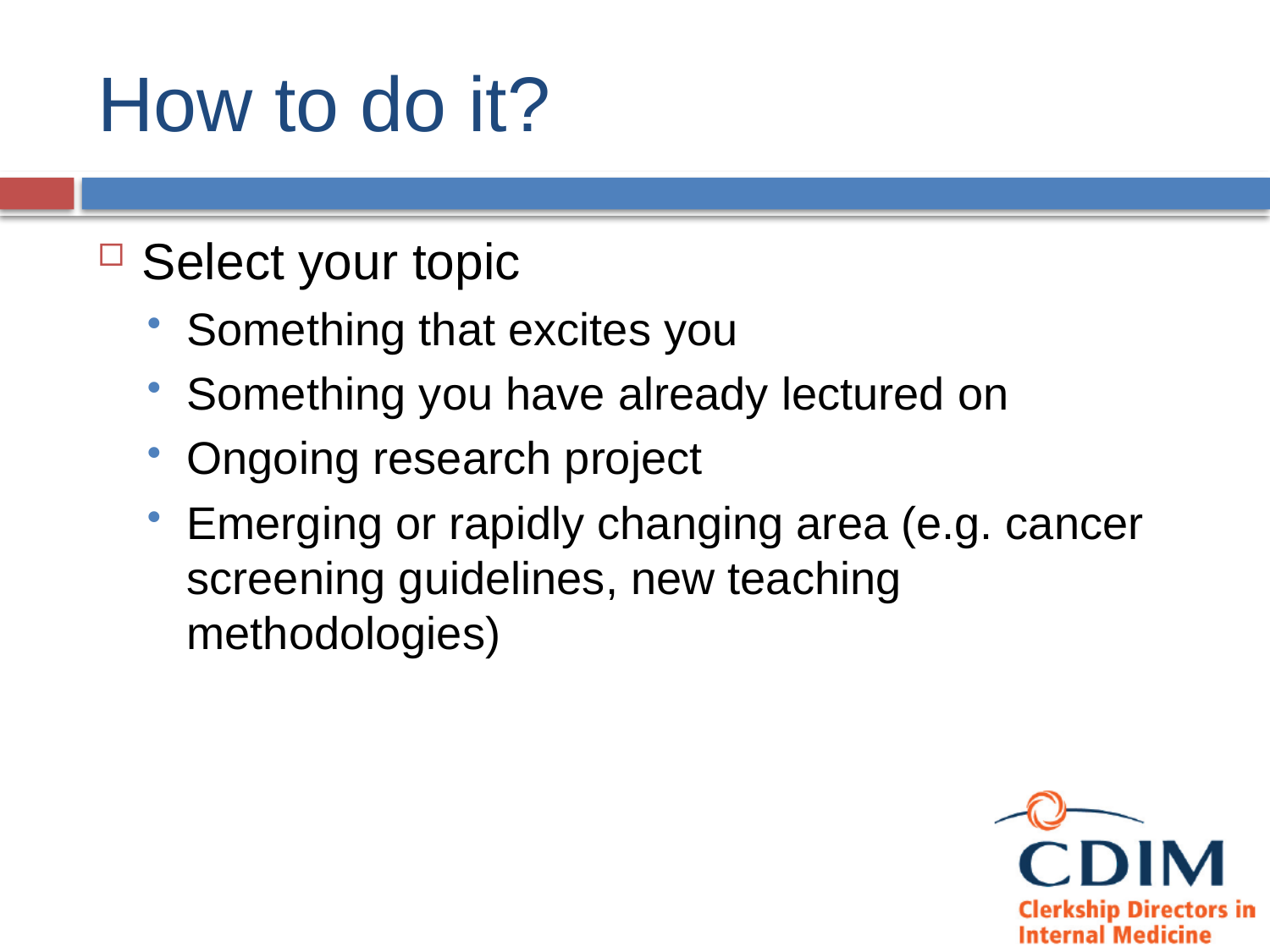

# How to do it?
Select your topic
Something that excites you
Something you have already lectured on
Ongoing research project
Emerging or rapidly changing area (e.g. cancer screening guidelines, new teaching methodologies)